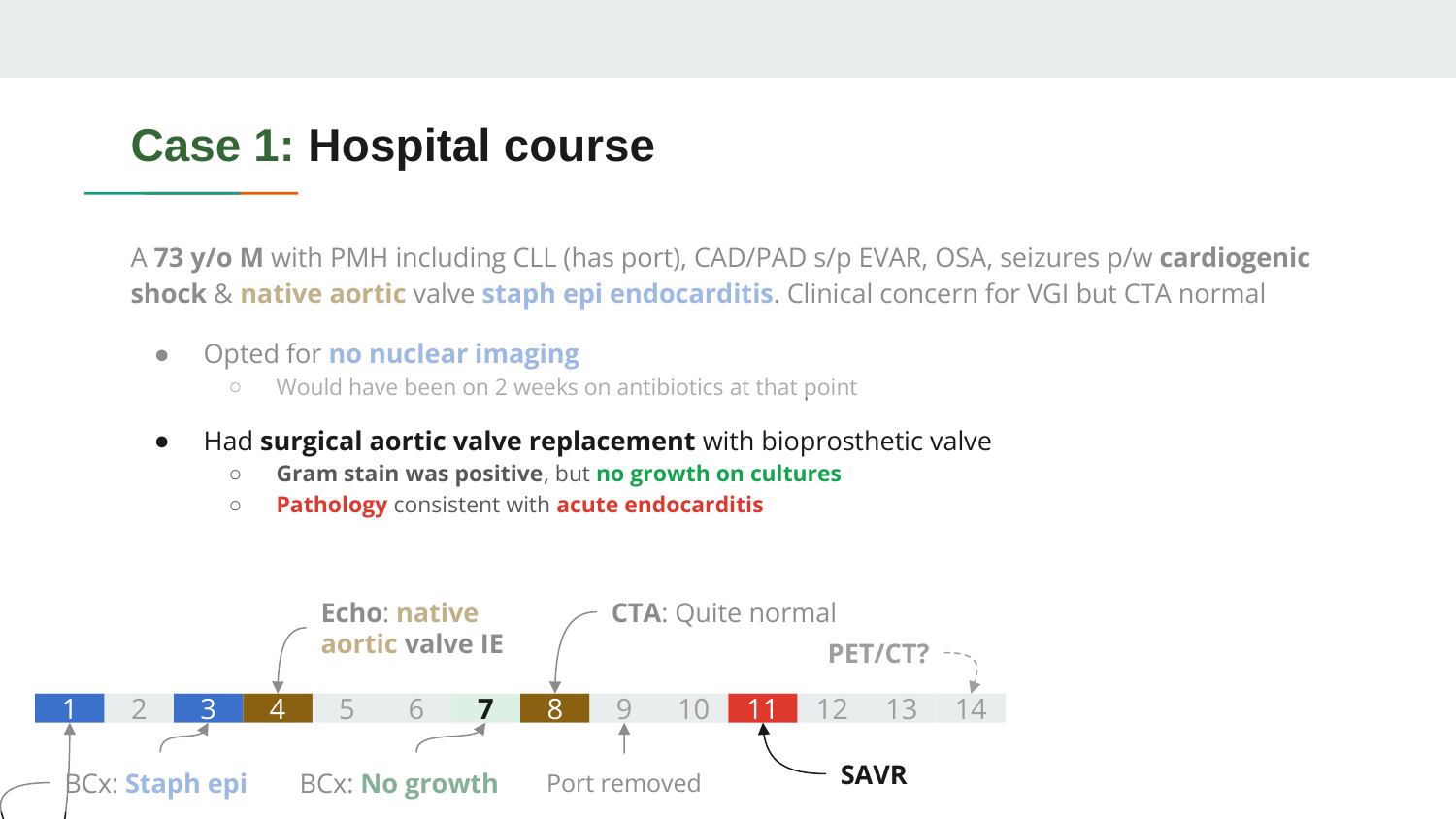

# Case 1: Hospital course
A 73 y/o M with PMH including CLL (has port), CAD/PAD s/p EVAR, OSA, seizures p/w cardiogenic shock & native aortic valve staph epi endocarditis. Clinical concern for VGI but CTA normal
Opted for no nuclear imaging
Would have been on 2 weeks on antibiotics at that point
Had surgical aortic valve replacement with bioprosthetic valve
Gram stain was positive, but no growth on cultures
Pathology consistent with acute endocarditis

Echo: native aortic valve IE
CTA: Quite normal
PET/CT?
1
2
3
4
5
6
7
8
9
10
11
12
13
14

SAVR
BCx: Staph epi
BCx: No growth
Port removed